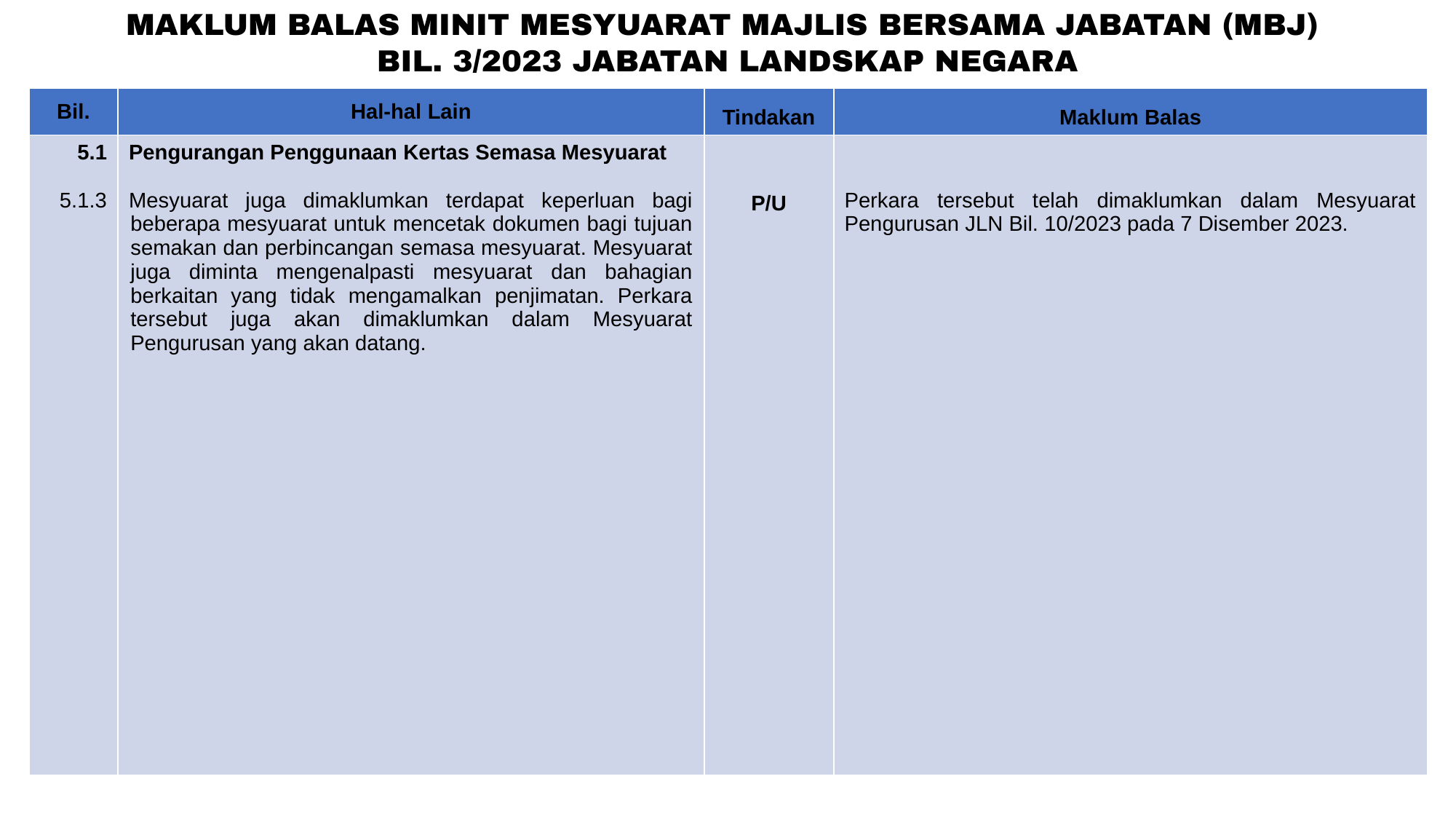

MAKLUM BALAS MINIT MESYUARAT MAJLIS BERSAMA JABATAN (MBJ)
BIL. 3/2023 JABATAN LANDSKAP NEGARA
| Bil. | Hal-hal Lain | Tindakan | Maklum Balas |
| --- | --- | --- | --- |
| 5.1 5.1.3 | Pengurangan Penggunaan Kertas Semasa Mesyuarat Mesyuarat juga dimaklumkan terdapat keperluan bagi beberapa mesyuarat untuk mencetak dokumen bagi tujuan semakan dan perbincangan semasa mesyuarat. Mesyuarat juga diminta mengenalpasti mesyuarat dan bahagian berkaitan yang tidak mengamalkan penjimatan. Perkara tersebut juga akan dimaklumkan dalam Mesyuarat Pengurusan yang akan datang. | P/U | Perkara tersebut telah dimaklumkan dalam Mesyuarat Pengurusan JLN Bil. 10/2023 pada 7 Disember 2023. |